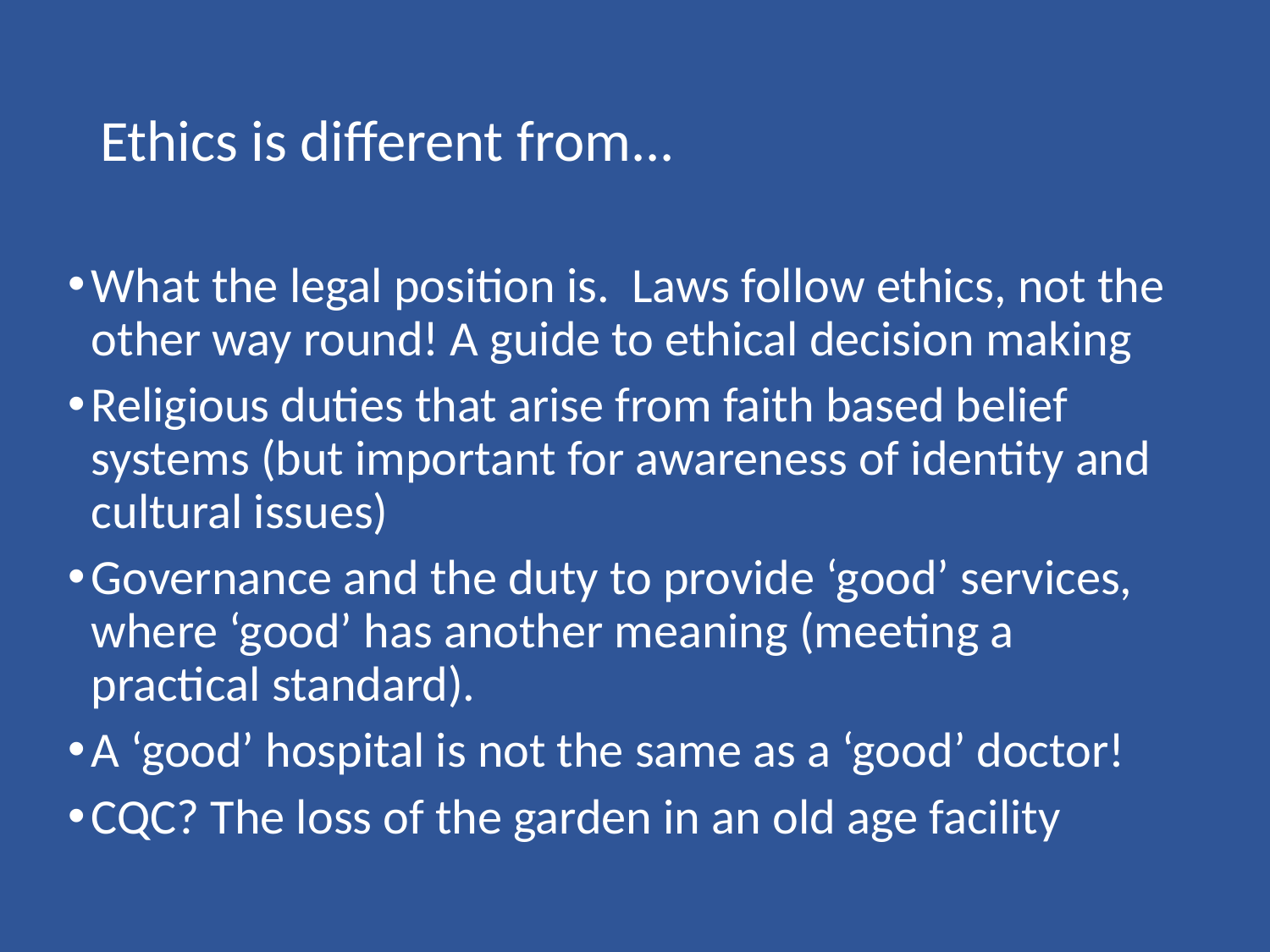

# Ethics is different from...
What the legal position is.  Laws follow ethics, not the other way round! A guide to ethical decision making
Religious duties that arise from faith based belief systems (but important for awareness of identity and cultural issues)
Governance and the duty to provide ‘good’ services, where ‘good’ has another meaning (meeting a practical standard).
A ‘good’ hospital is not the same as a ‘good’ doctor!
CQC? The loss of the garden in an old age facility